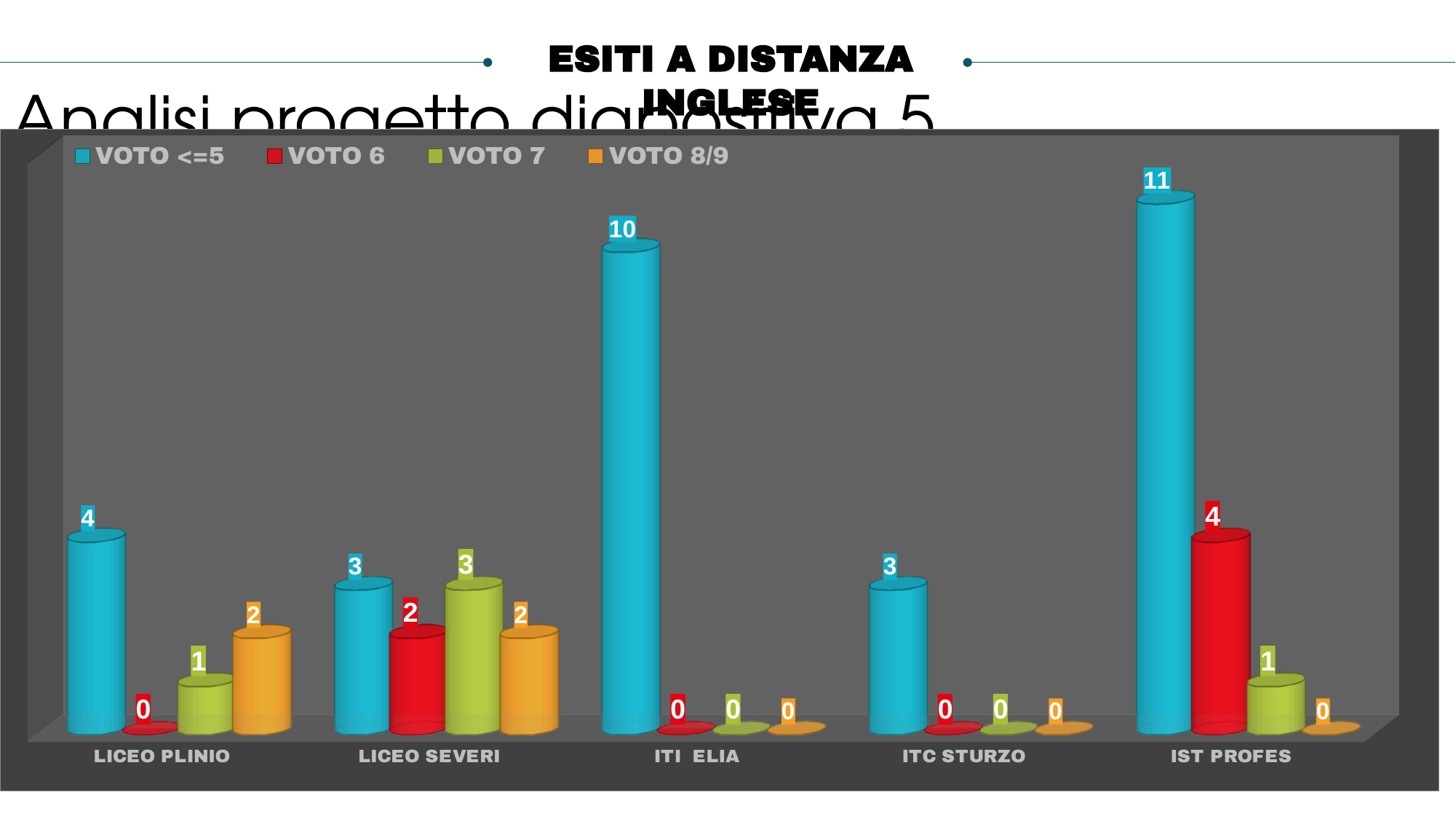

ESITI A DISTANZA
INGLESE
Analisi progetto diapositiva 5

[unsupported chart]